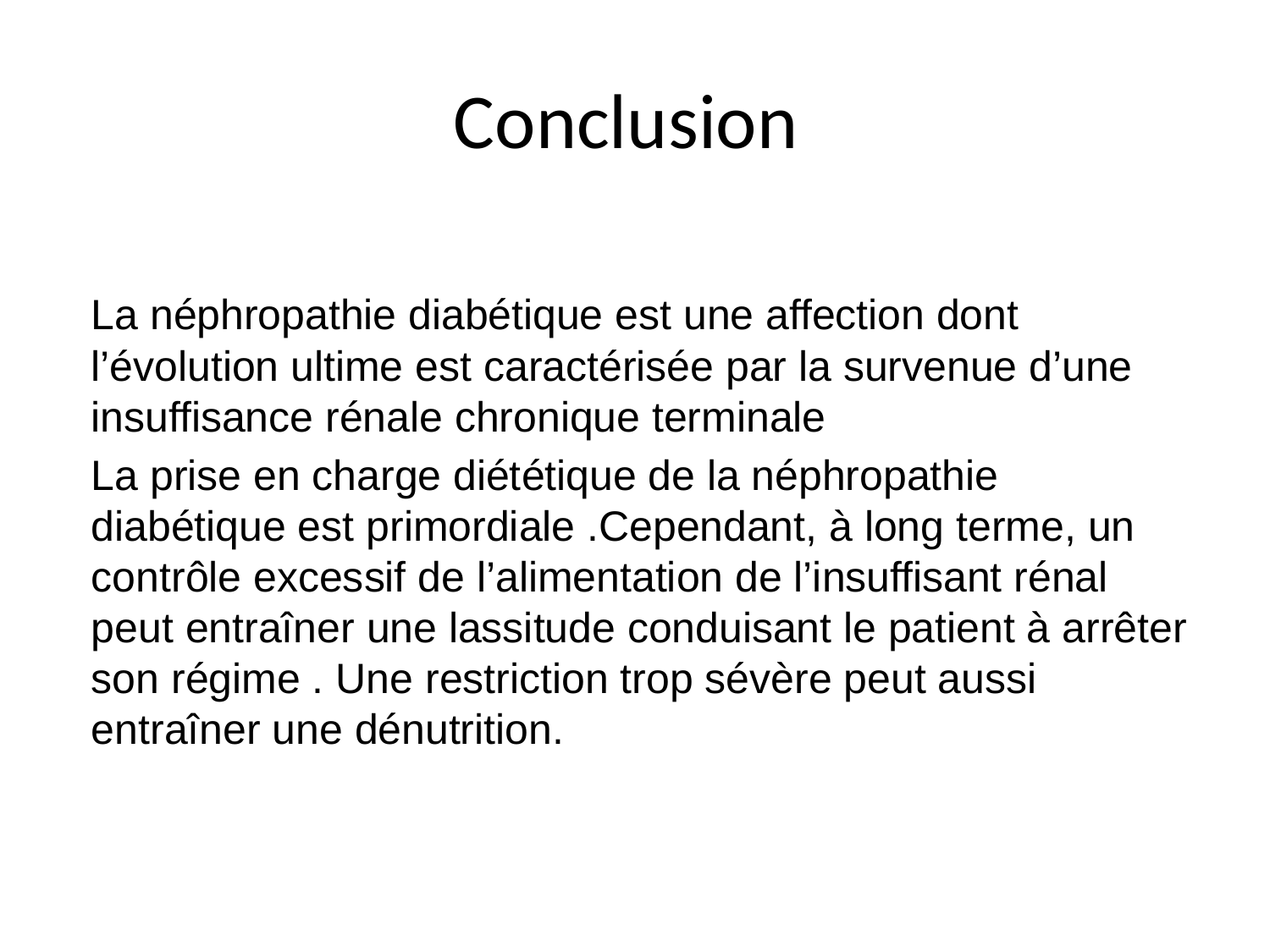

# Conclusion

La néphropathie diabétique est une affection dont l’évolution ultime est caractérisée par la survenue d’une insuffisance rénale chronique terminale
La prise en charge diététique de la néphropathie diabétique est primordiale .Cependant, à long terme, un contrôle excessif de l’alimentation de l’insuffisant rénal peut entraîner une lassitude conduisant le patient à arrêter son régime . Une restriction trop sévère peut aussi entraîner une dénutrition.